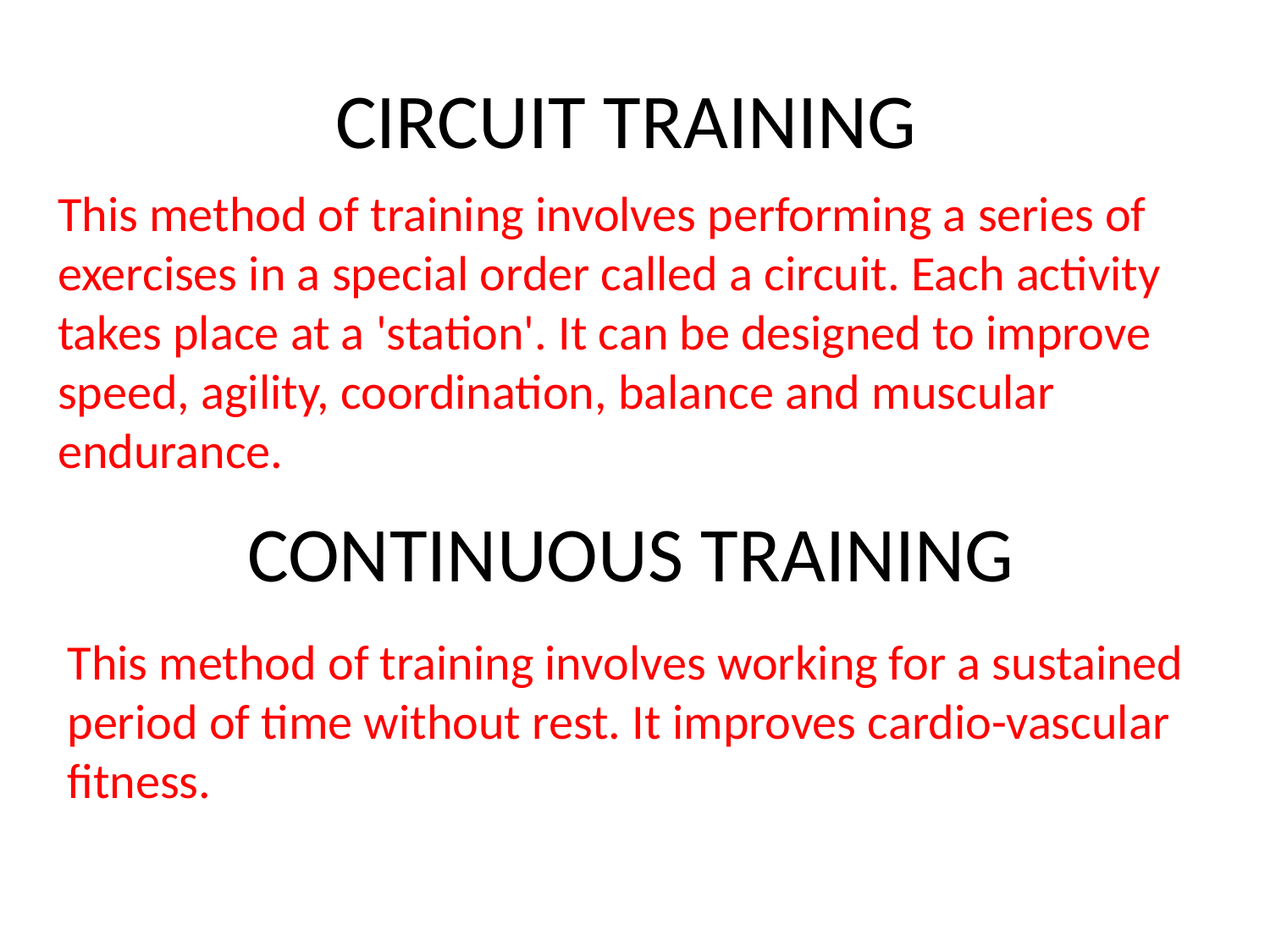

# CIRCUIT TRAINING
This method of training involves performing a series of exercises in a special order called a circuit. Each activity takes place at a 'station'. It can be designed to improve speed, agility, coordination, balance and muscular endurance.
CONTINUOUS TRAINING
This method of training involves working for a sustained period of time without rest. It improves cardio-vascular fitness.